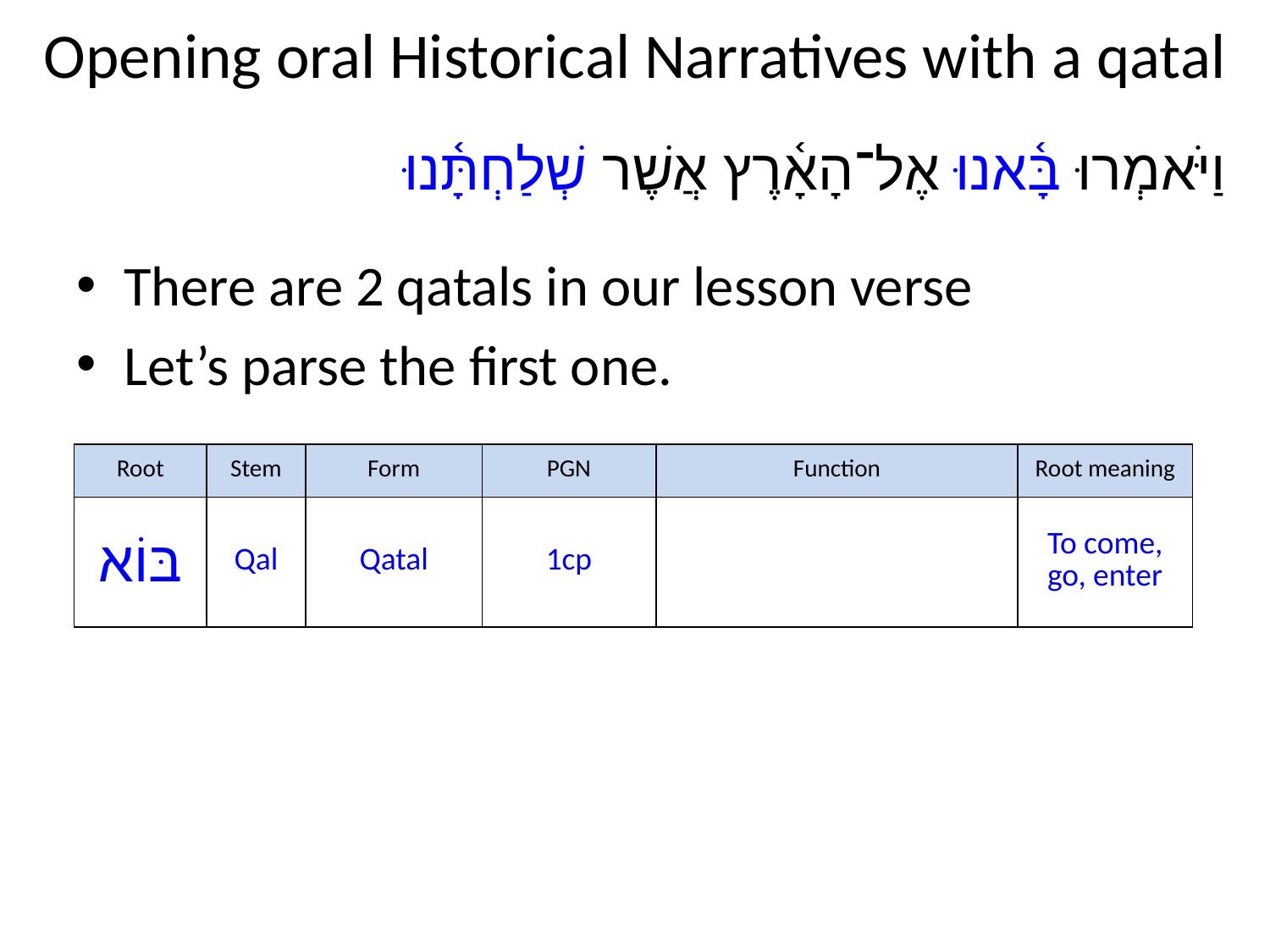

# Opening oral Historical Narratives with a qatal
וַיֹּאמְרוּ בָּ֫אנוּ אֶל־הָאָ֫רֶץ אֲשֶׁר שְׁלַחְתָּ֫נוּ
There are 2 qatals in our lesson verse
Let’s parse the first one.
| Root | Stem | Form | PGN | Function | Root meaning |
| --- | --- | --- | --- | --- | --- |
| בּוֹא | Qal | Qatal | 1cp |  | To come, go, enter |